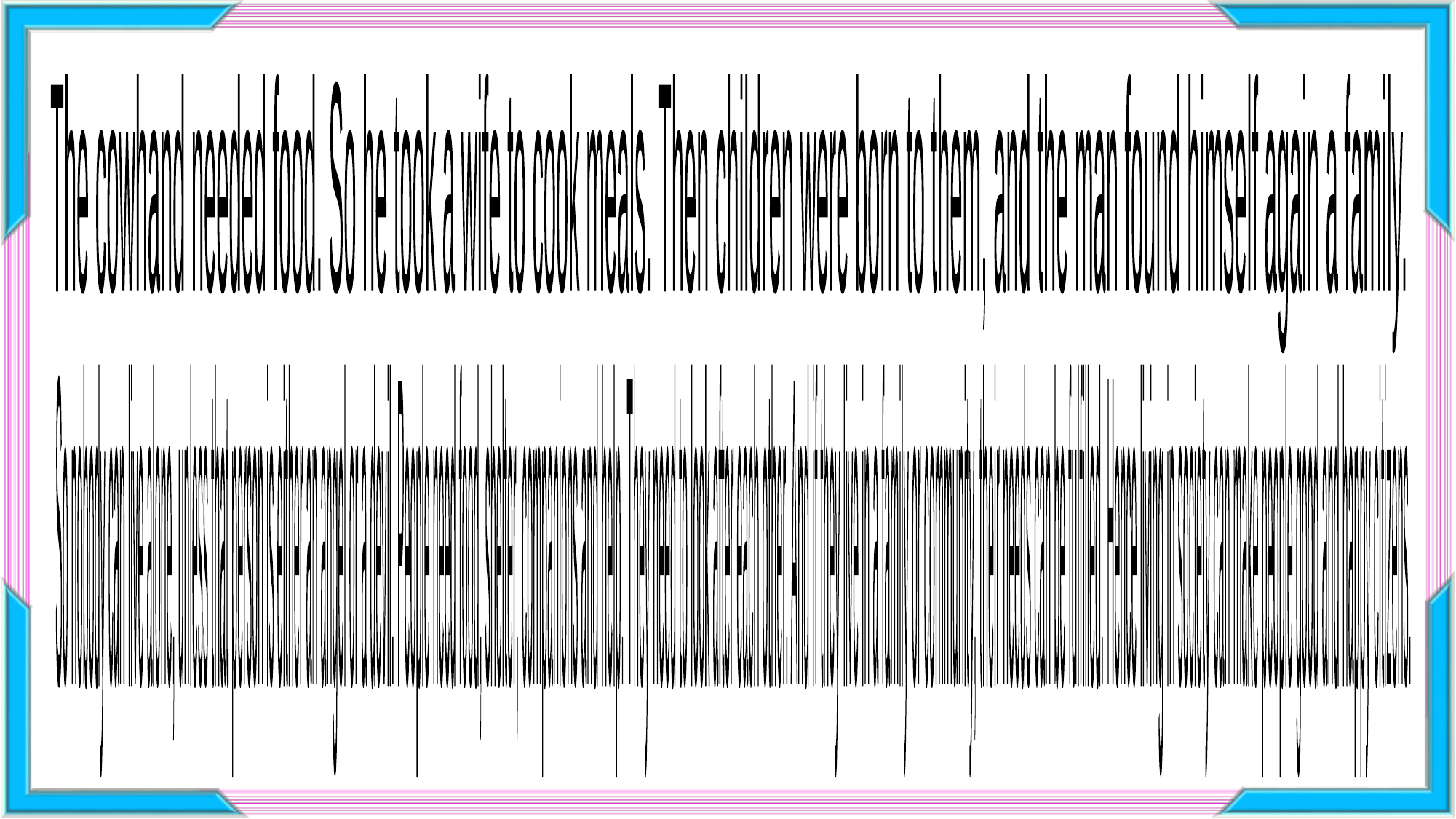

The cowhand needed food. So he took a wife to cook meals. Then children were born to them, and the man found himself again a family.
So nobody can live alone, unless that person is either an angel or a devil. People need food, shelter, companions and help. They need to look after each other. And if they live in a family or community, their needs can be fulfilled. Hence living in society can make people good and happy citizens.